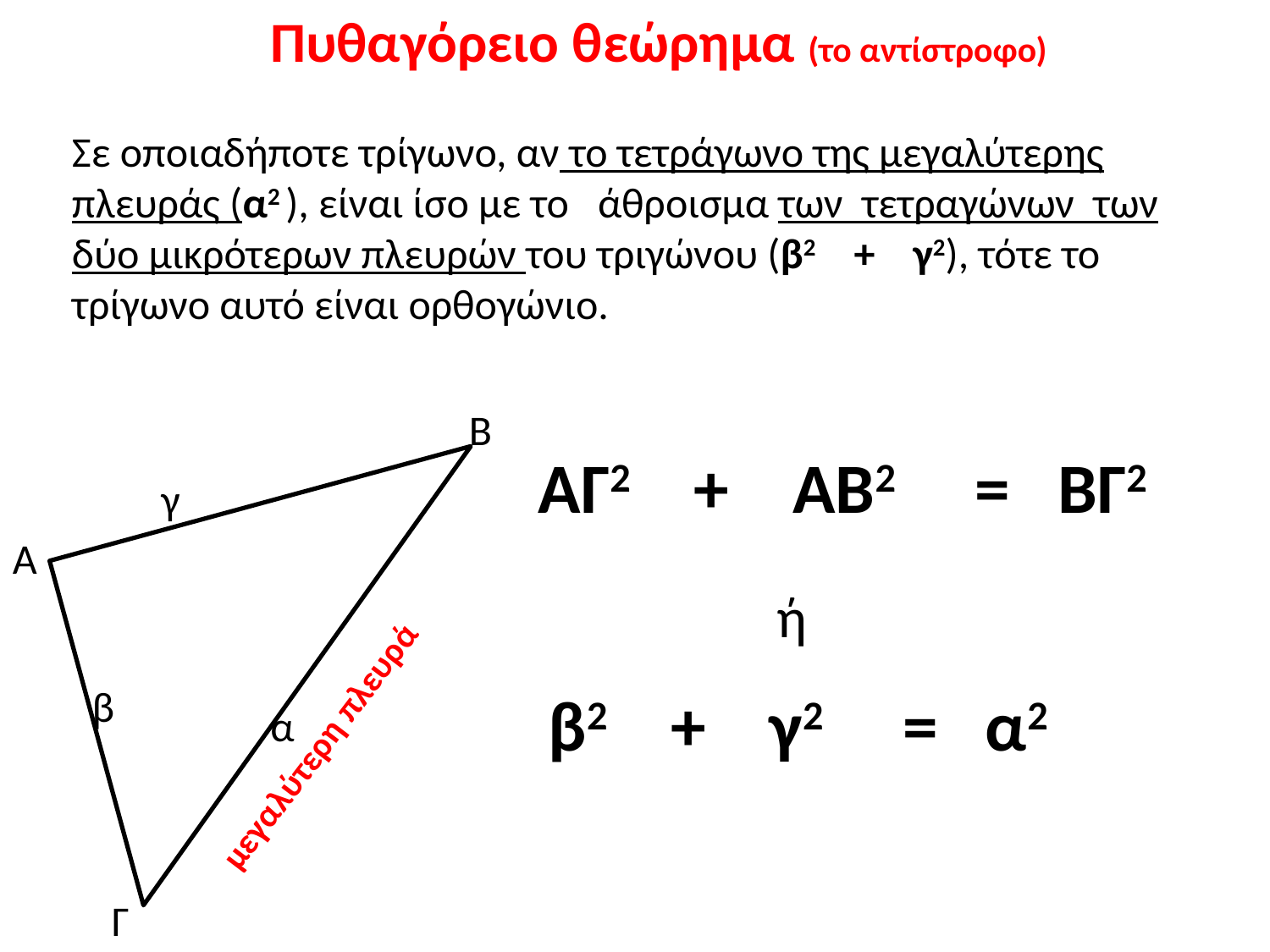

Πυθαγόρειο θεώρημα (το αντίστροφο)
Σε οποιαδήποτε τρίγωνο, αν το τετράγωνο της μεγαλύτερης πλευράς (α2 ), είναι ίσο με το   άθροισμα των  τετραγώνων  των δύο μικρότερων πλευρών του τριγώνου (β2    +    γ2), τότε το τρίγωνο αυτό είναι ορθογώνιο.
Β
ΑΓ2    +    ΑΒ2     =   ΒΓ2

γ
Α
ή
β
β2    +    γ2     =   α2
μεγαλύτερη πλευρά
α
Γ